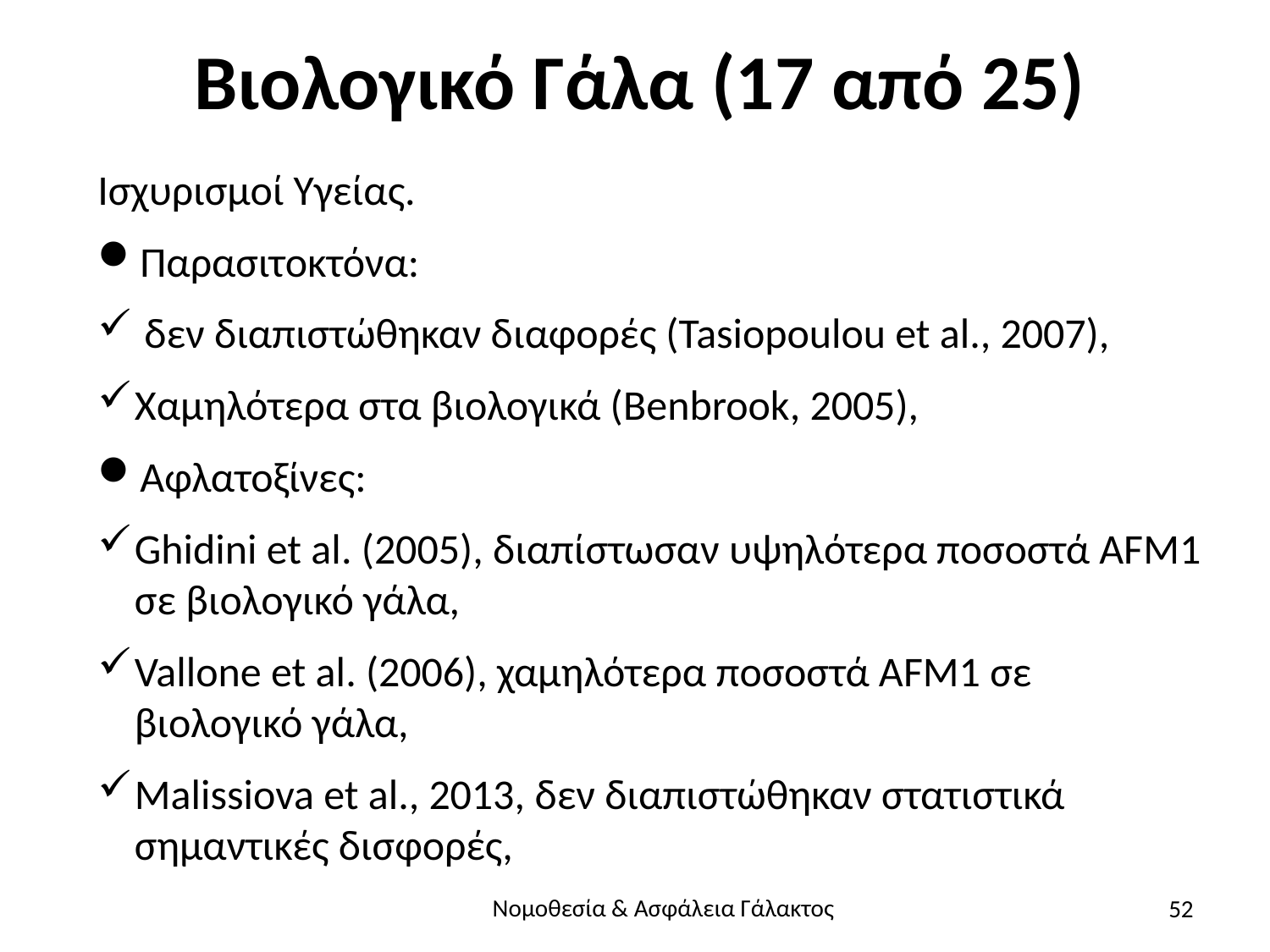

# Βιολογικό Γάλα (17 από 25)
Ισχυρισμοί Υγείας.
Παρασιτοκτόνα:
 δεν διαπιστώθηκαν διαφορές (Tasiopoulou et al., 2007),
Χαμηλότερα στα βιολογικά (Benbrook, 2005),
Αφλατοξίνες:
Ghidini et al. (2005), διαπίστωσαν υψηλότερα ποσοστά AFM1 σε βιολογικό γάλα,
Vallone et al. (2006), χαμηλότερα ποσοστά AFM1 σε βιολογικό γάλα,
Malissiova et al., 2013, δεν διαπιστώθηκαν στατιστικά σημαντικές δισφορές,
52
Νομοθεσία & Ασφάλεια Γάλακτος